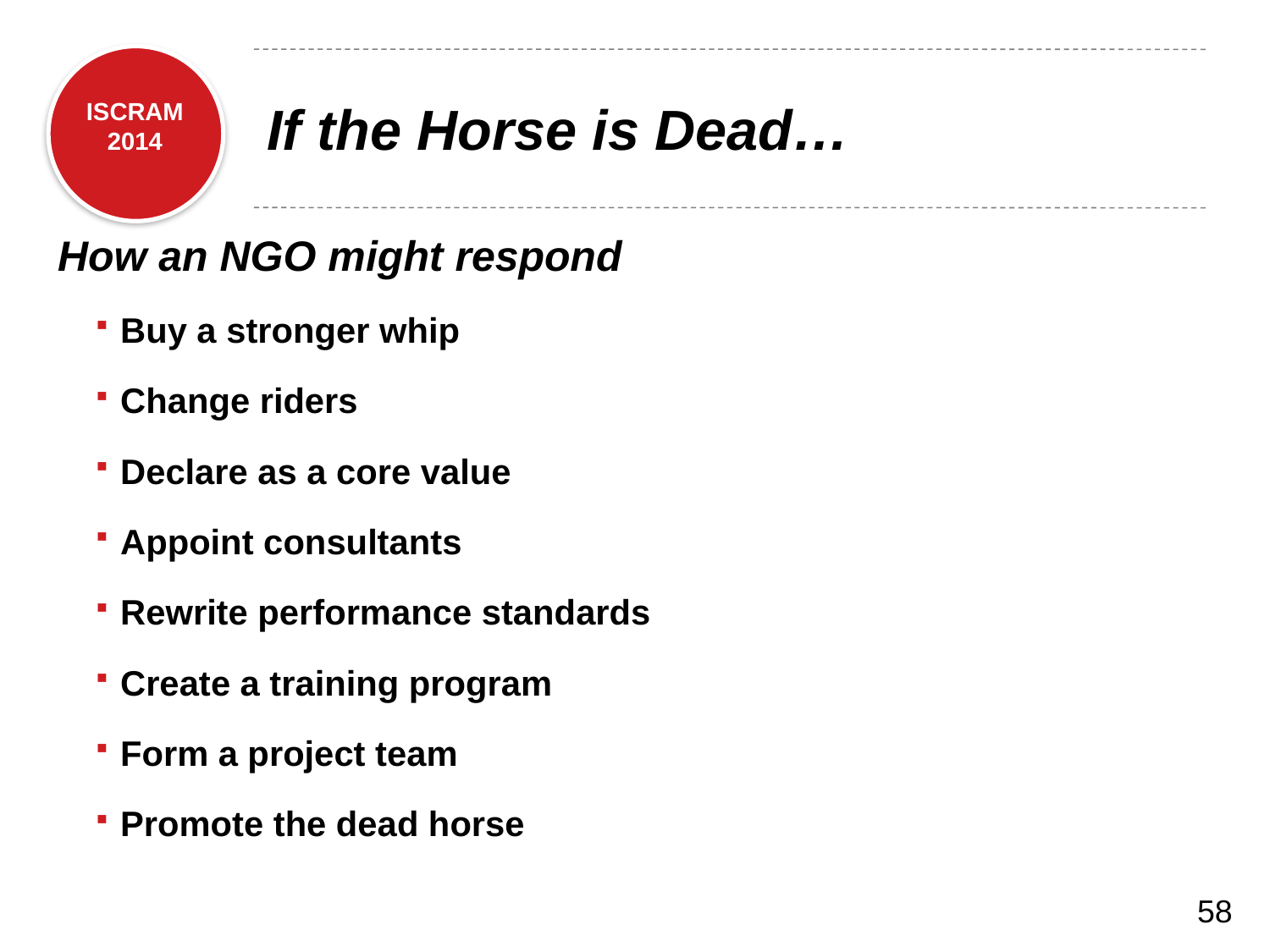

# If the Horse is Dead…
How an NGO might respond
Buy a stronger whip
Change riders
Declare as a core value
Appoint consultants
Rewrite performance standards
Create a training program
Form a project team
Promote the dead horse

58